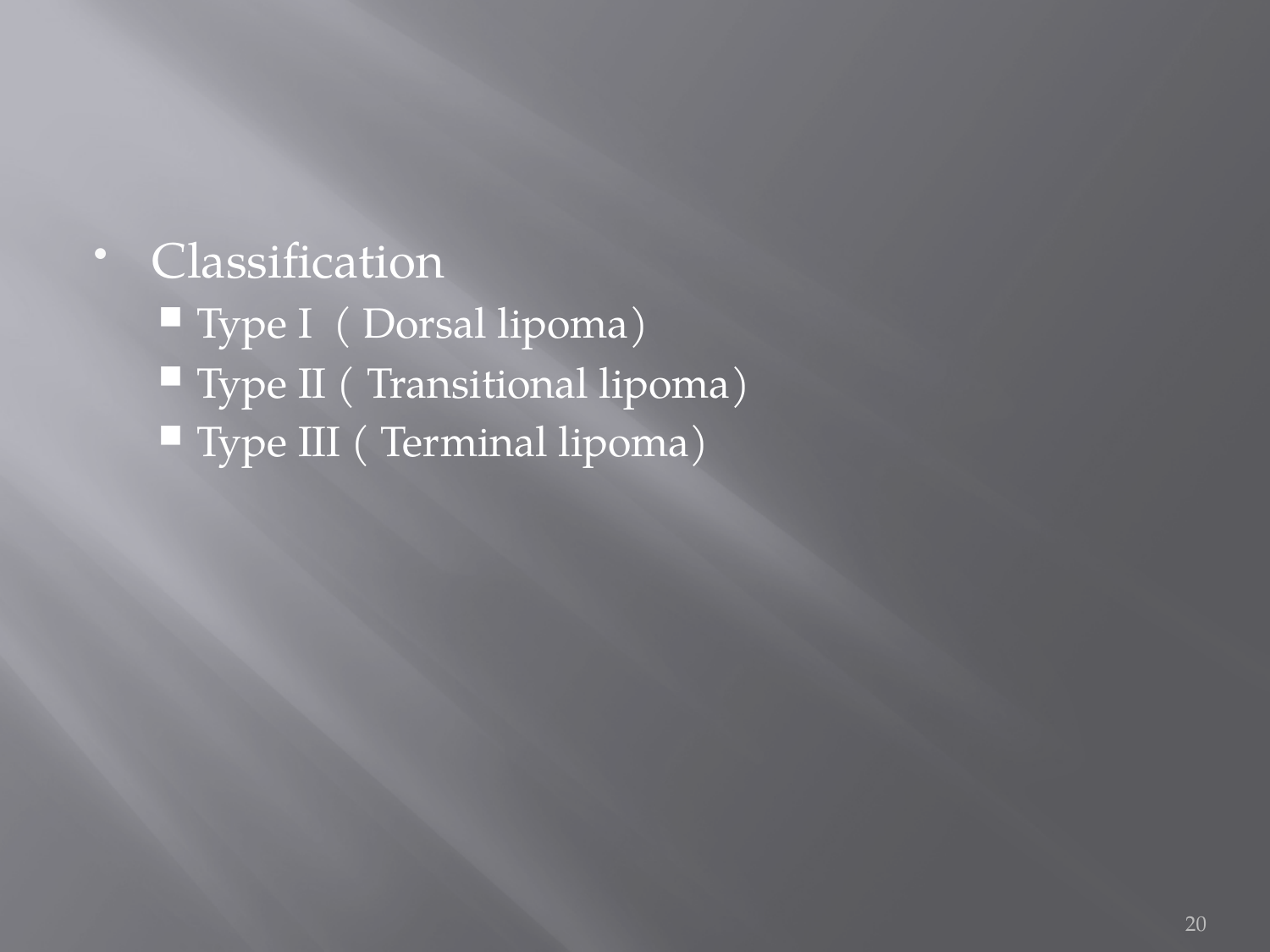

#
Classification
Type I  ( Dorsal lipoma)
Type II ( Transitional lipoma)
Type III ( Terminal lipoma)
20